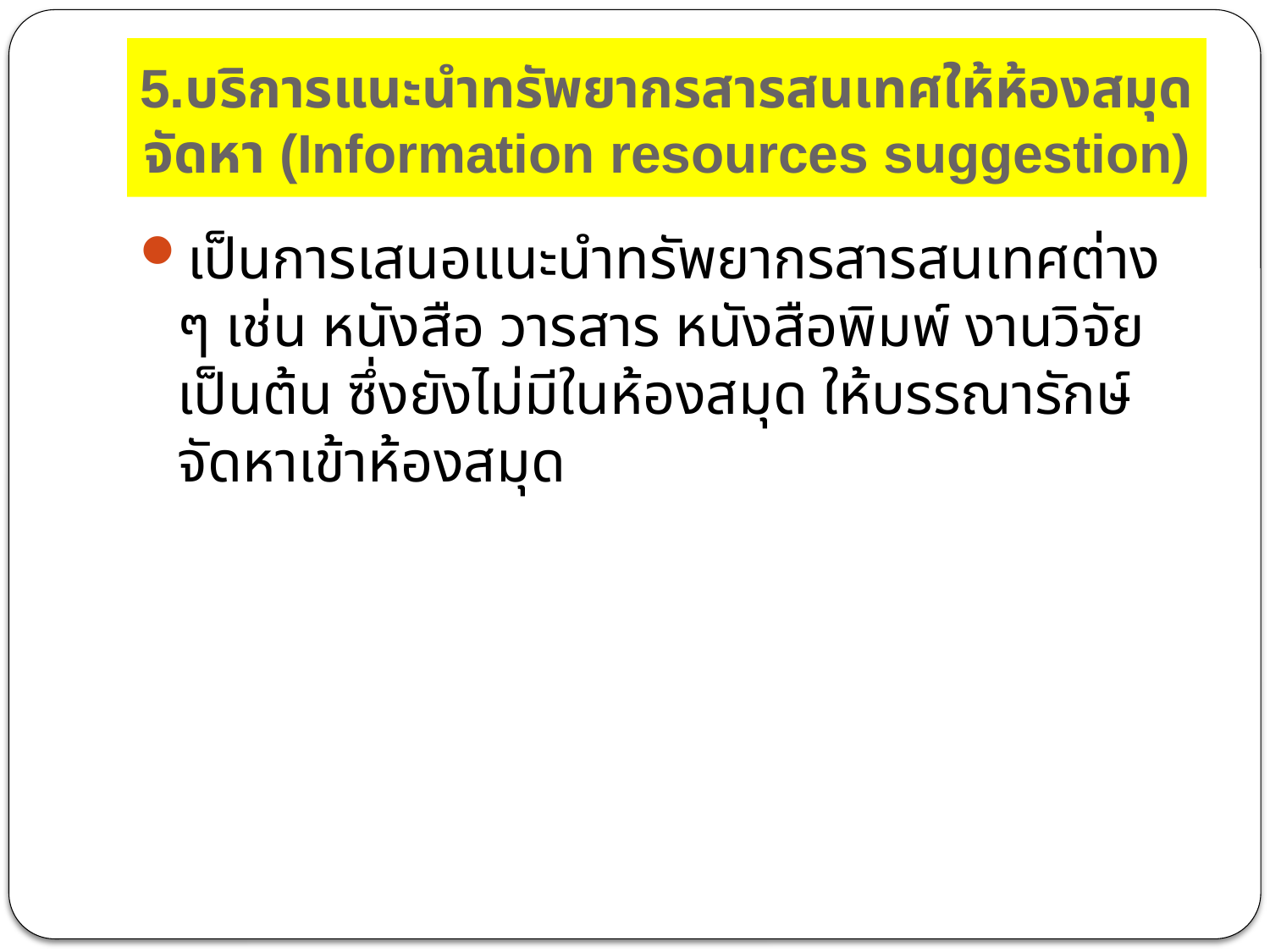

# 5.บริการแนะนำทรัพยากรสารสนเทศให้ห้องสมุดจัดหา (Information resources suggestion)
เป็นการเสนอแนะนำทรัพยากรสารสนเทศต่าง ๆ เช่น หนังสือ วารสาร หนังสือพิมพ์ งานวิจัย เป็นต้น ซึ่งยังไม่มีในห้องสมุด ให้บรรณารักษ์จัดหาเข้าห้องสมุด